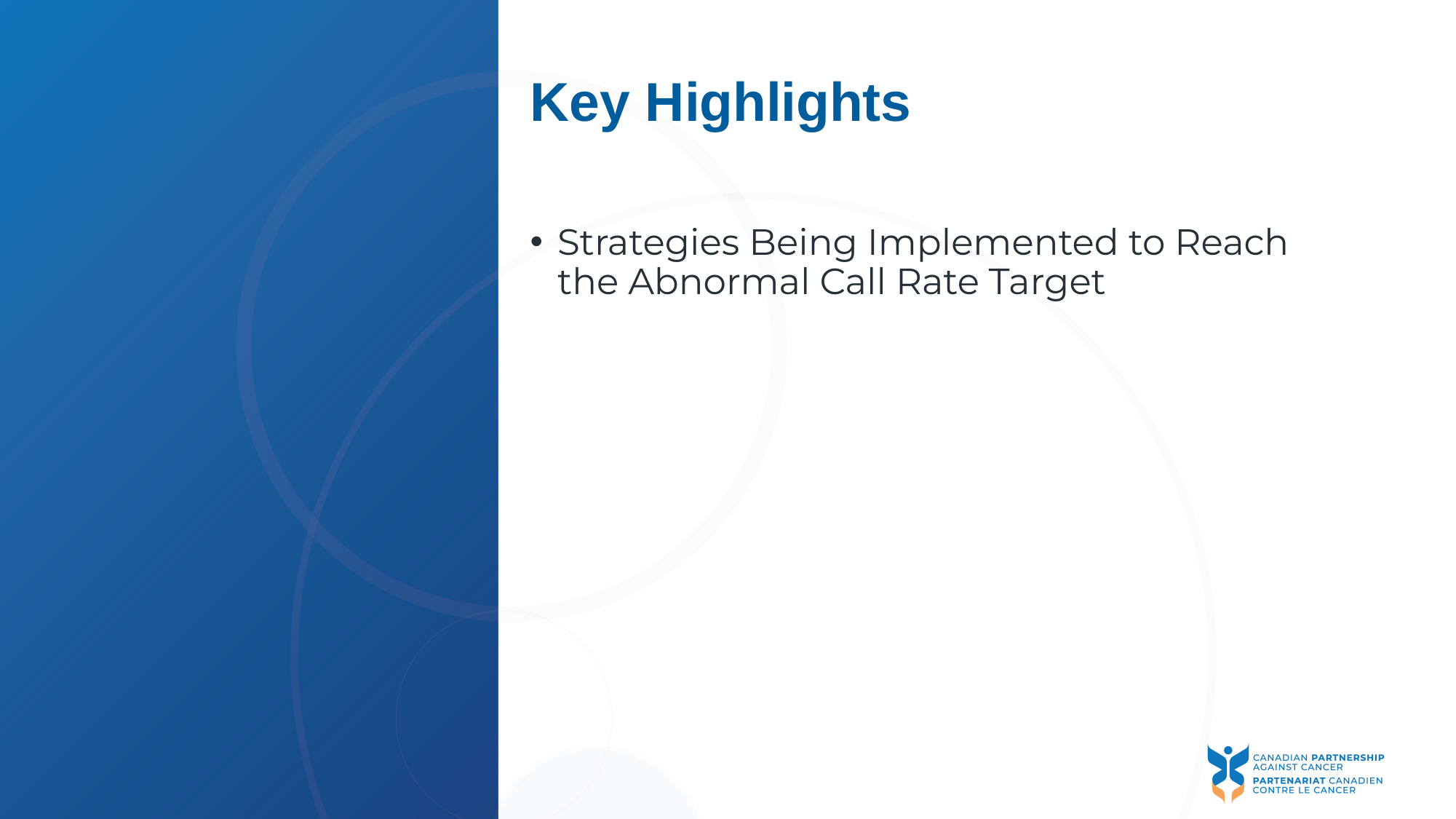

# Key Highlights
Strategies Being Implemented to Reach the Abnormal Call Rate Target